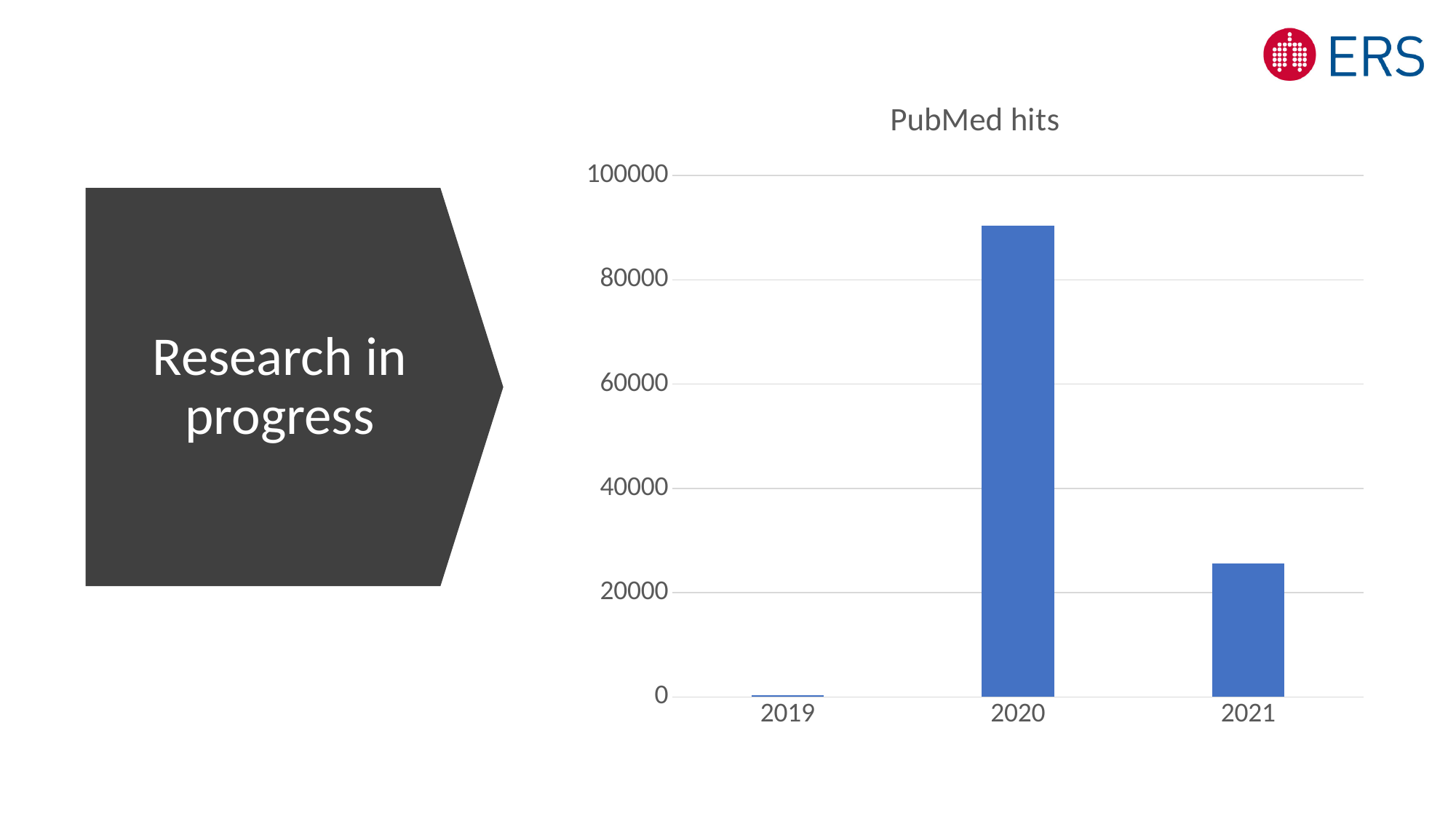

### Chart: PubMed hits

| Category | Count |
|---|---|
| 2019 | 274.0 |
| 2020 | 90346.0 |
| 2021 | 25533.0 |
# Research in progress